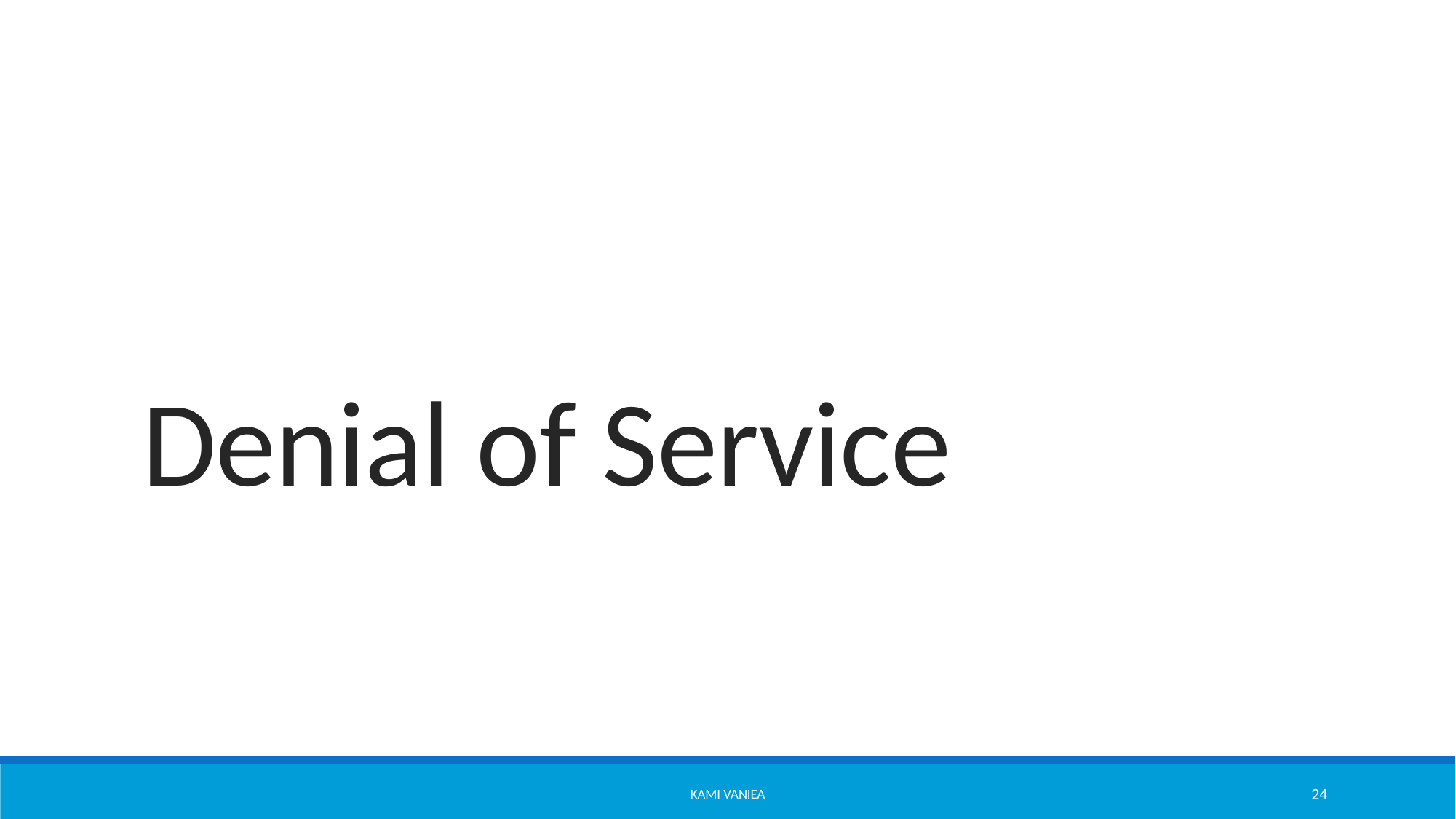

# Denial of Service

Kami Vaniea
24